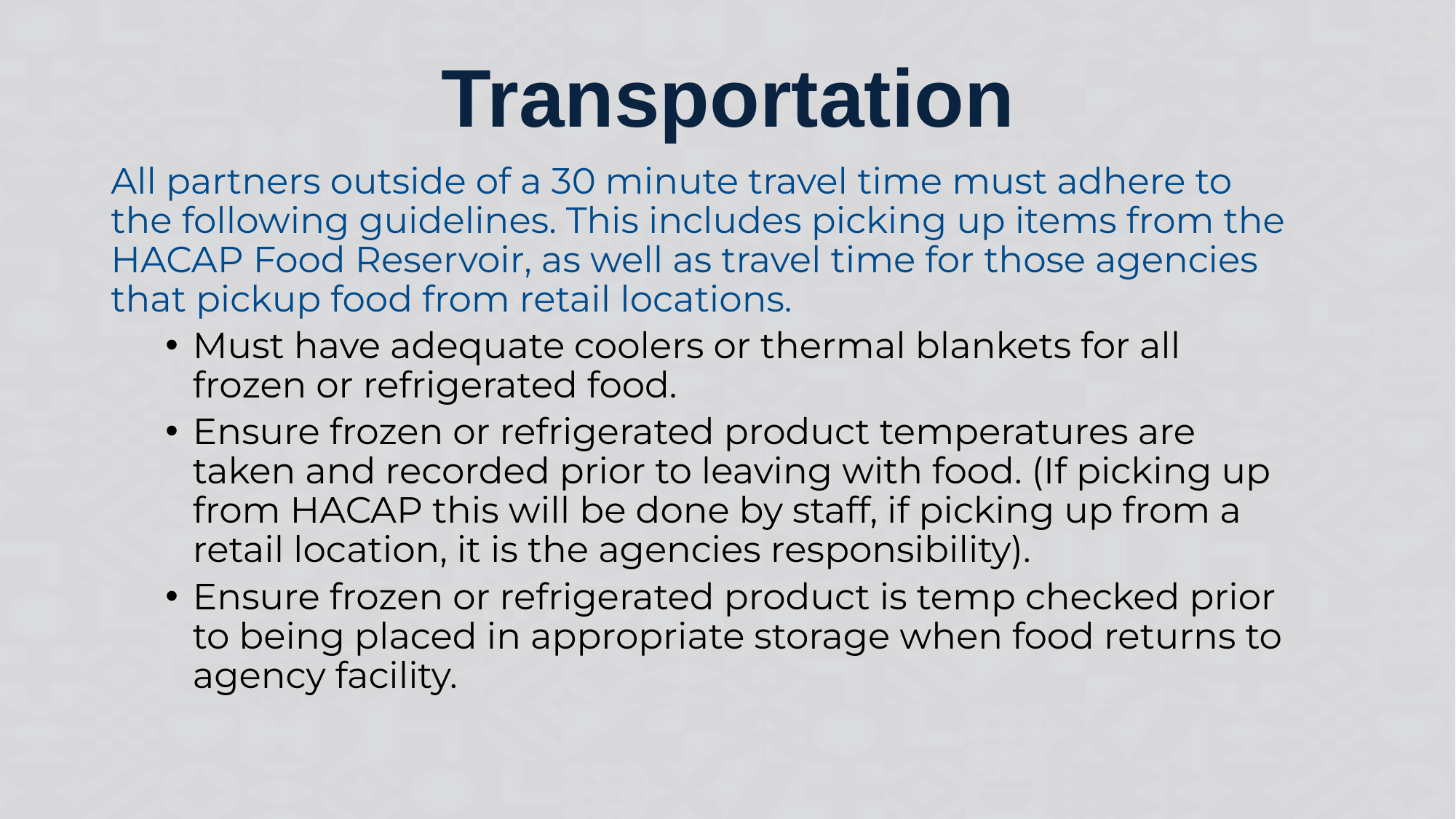

# Transportation
All partners outside of a 30 minute travel time must adhere to the following guidelines. This includes picking up items from the HACAP Food Reservoir, as well as travel time for those agencies that pickup food from retail locations.
Must have adequate coolers or thermal blankets for all frozen or refrigerated food.
Ensure frozen or refrigerated product temperatures are taken and recorded prior to leaving with food. (If picking up from HACAP this will be done by staff, if picking up from a retail location, it is the agencies responsibility).
Ensure frozen or refrigerated product is temp checked prior to being placed in appropriate storage when food returns to agency facility.